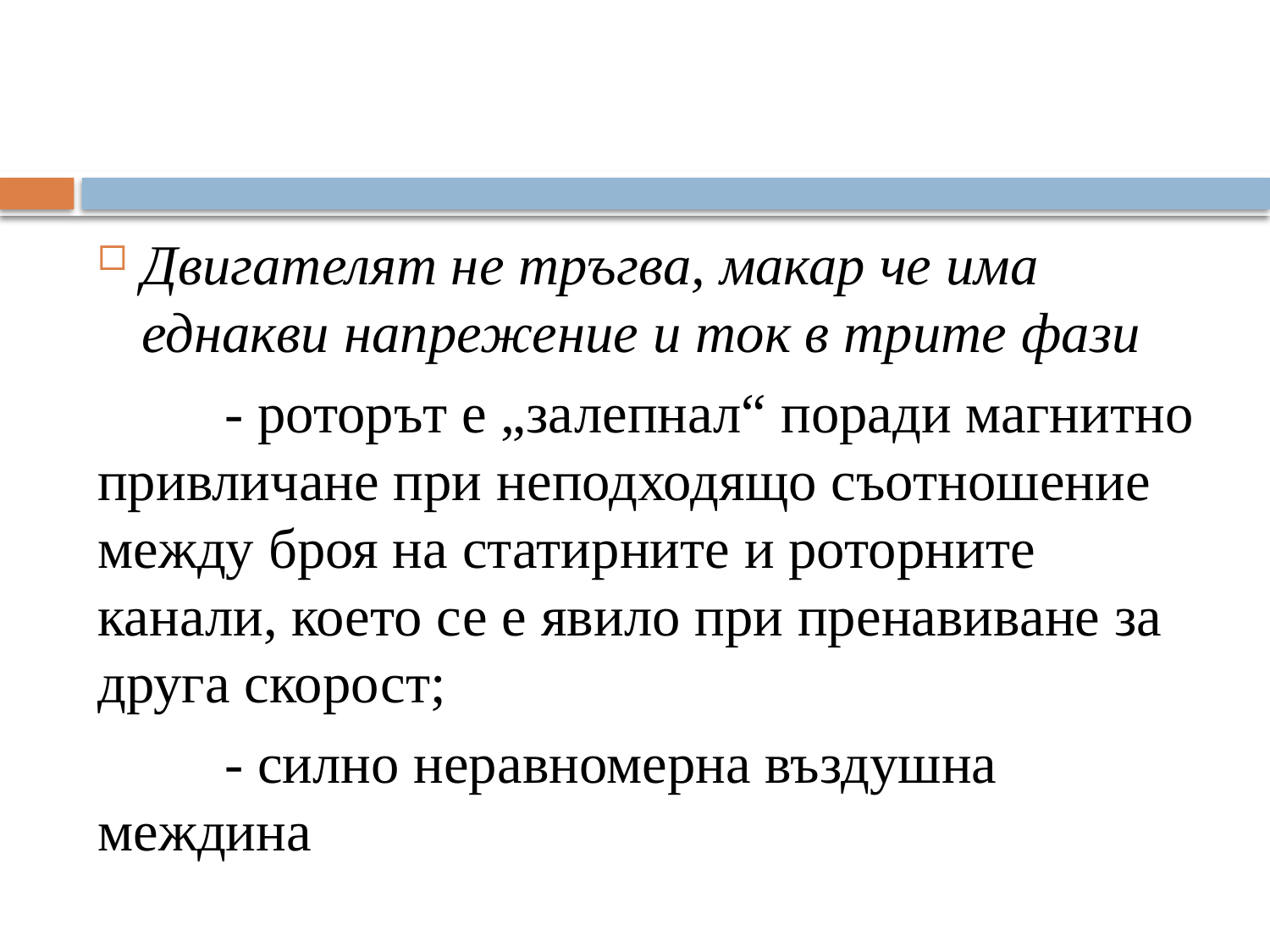

Двигателят не тръгва, макар че има еднакви напрежение и ток в трите фази
	- роторът е „залепнал“ поради магнитно привличане при неподходящо съотношение между броя на статирните и роторните канали, което се е явило при пренавиване за друга скорост;
	- силно неравномерна въздушна междина